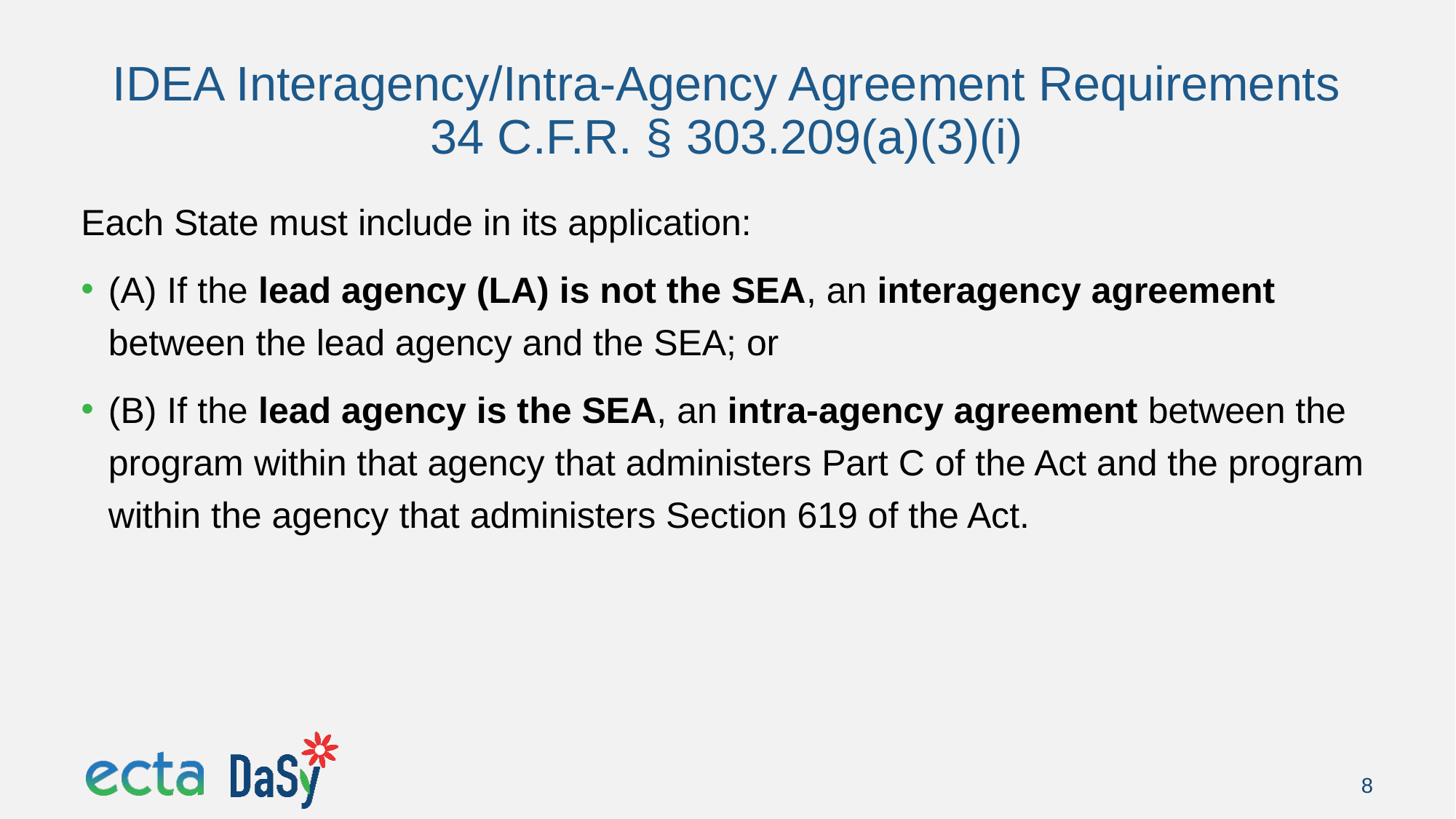

# IDEA Interagency/Intra-Agency Agreement Requirements 34 C.F.R. § 303.209(a)(3)(i)
Each State must include in its application:
(A) If the lead agency (LA) is not the SEA, an interagency agreement between the lead agency and the SEA; or
(B) If the lead agency is the SEA, an intra-agency agreement between the program within that agency that administers Part C of the Act and the program within the agency that administers Section 619 of the Act.

8